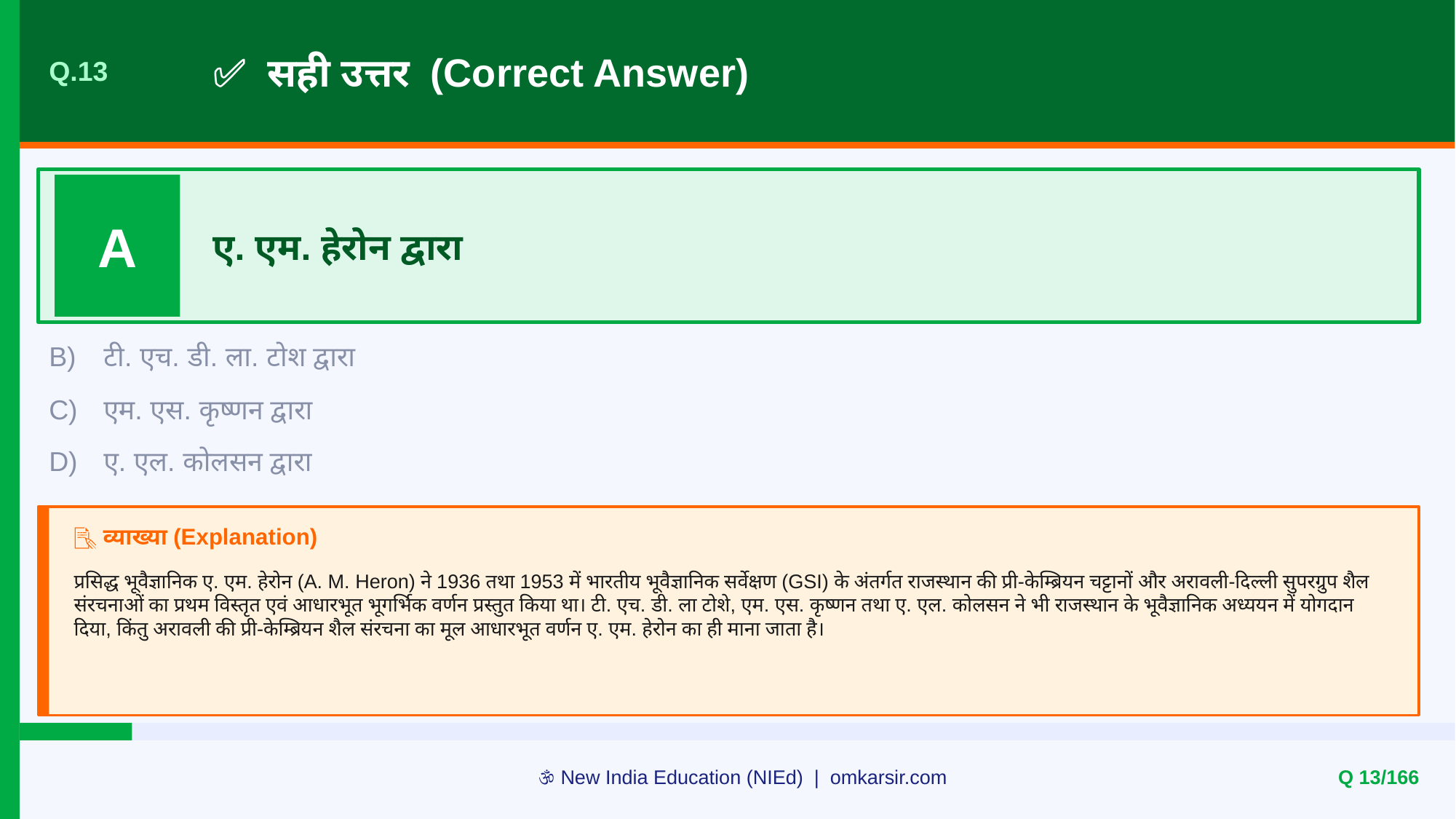

✅  सही उत्तर  (Correct Answer)
Q.13

A
ए. एम. हेरोन द्वारा
B)
टी. एच. डी. ला. टोश द्वारा
C)
एम. एस. कृष्णन द्वारा
D)
ए. एल. कोलसन द्वारा

📝 व्याख्या (Explanation)
प्रसिद्ध भूवैज्ञानिक ए. एम. हेरोन (A. M. Heron) ने 1936 तथा 1953 में भारतीय भूवैज्ञानिक सर्वेक्षण (GSI) के अंतर्गत राजस्थान की प्री-केम्ब्रियन चट्टानों और अरावली-दिल्ली सुपरग्रुप शैल संरचनाओं का प्रथम विस्तृत एवं आधारभूत भूगर्भिक वर्णन प्रस्तुत किया था। टी. एच. डी. ला टोशे, एम. एस. कृष्णन तथा ए. एल. कोलसन ने भी राजस्थान के भूवैज्ञानिक अध्ययन में योगदान दिया, किंतु अरावली की प्री-केम्ब्रियन शैल संरचना का मूल आधारभूत वर्णन ए. एम. हेरोन का ही माना जाता है।

🕉️ New India Education (NIEd)  |  omkarsir.com
Q 13/166